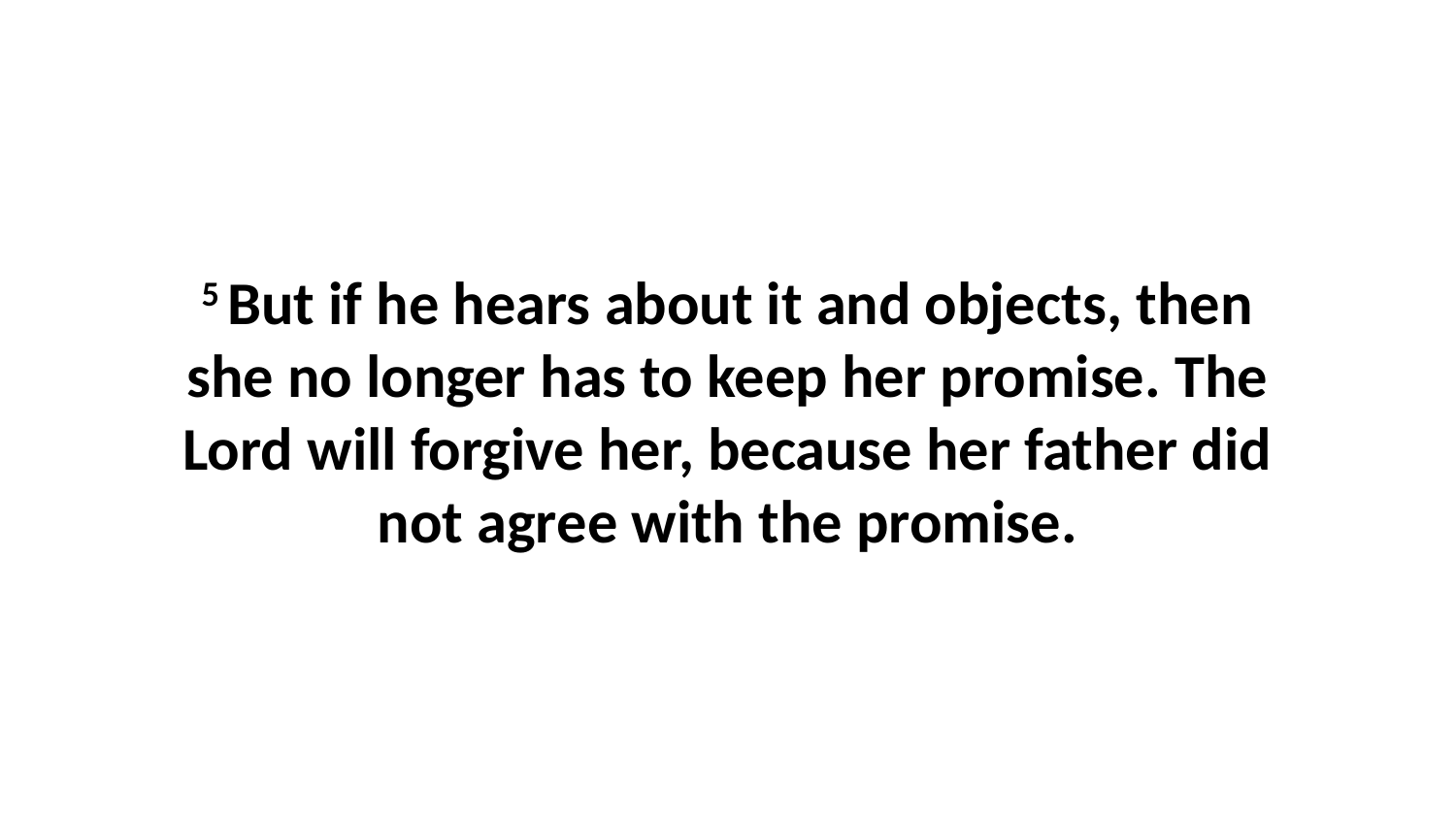

5 But if he hears about it and objects, then she no longer has to keep her promise. The Lord will forgive her, because her father did not agree with the promise.